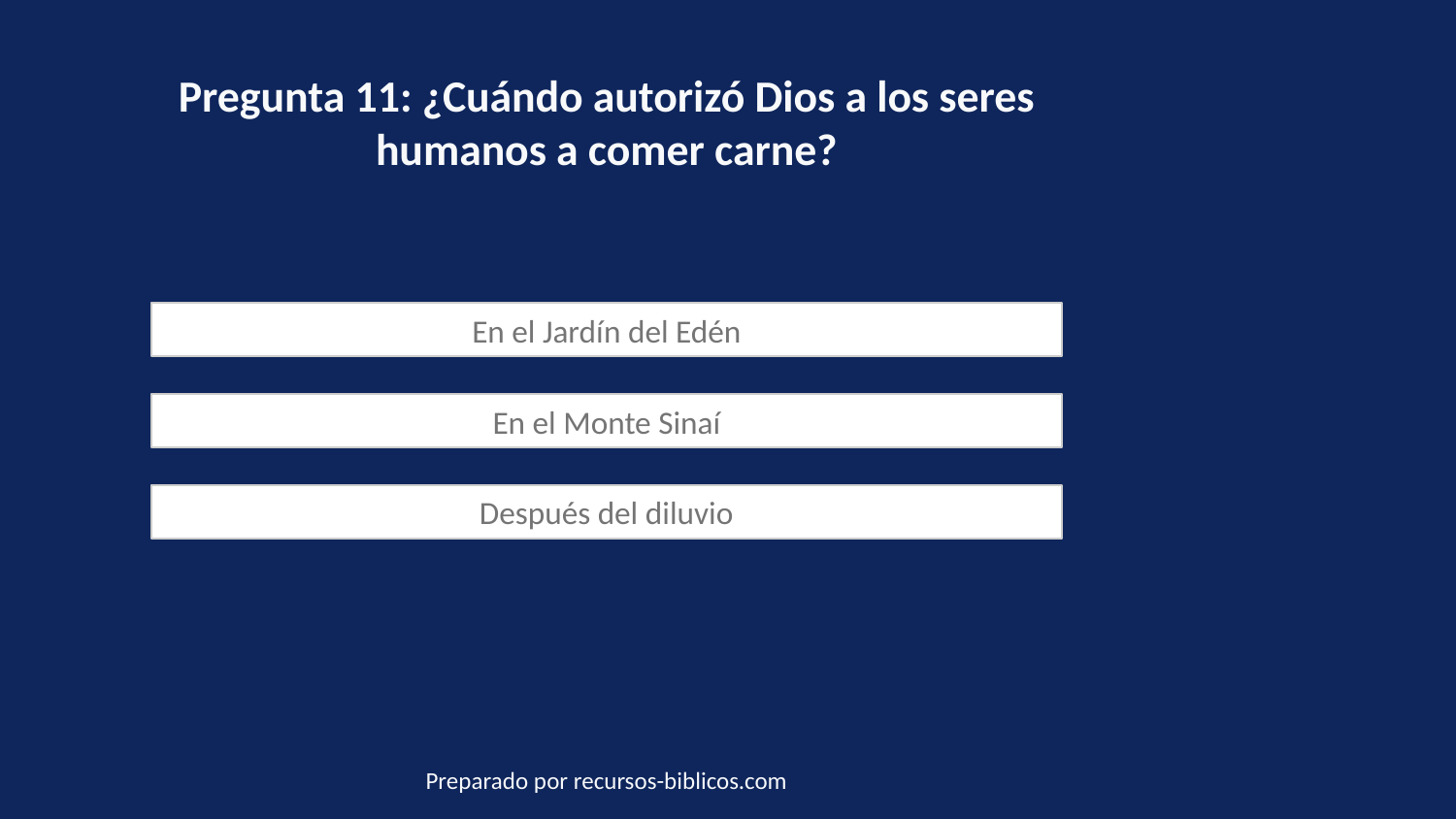

Pregunta 11: ¿Cuándo autorizó Dios a los seres humanos a comer carne?
En el Jardín del Edén
En el Monte Sinaí
Después del diluvio
Preparado por recursos-biblicos.com